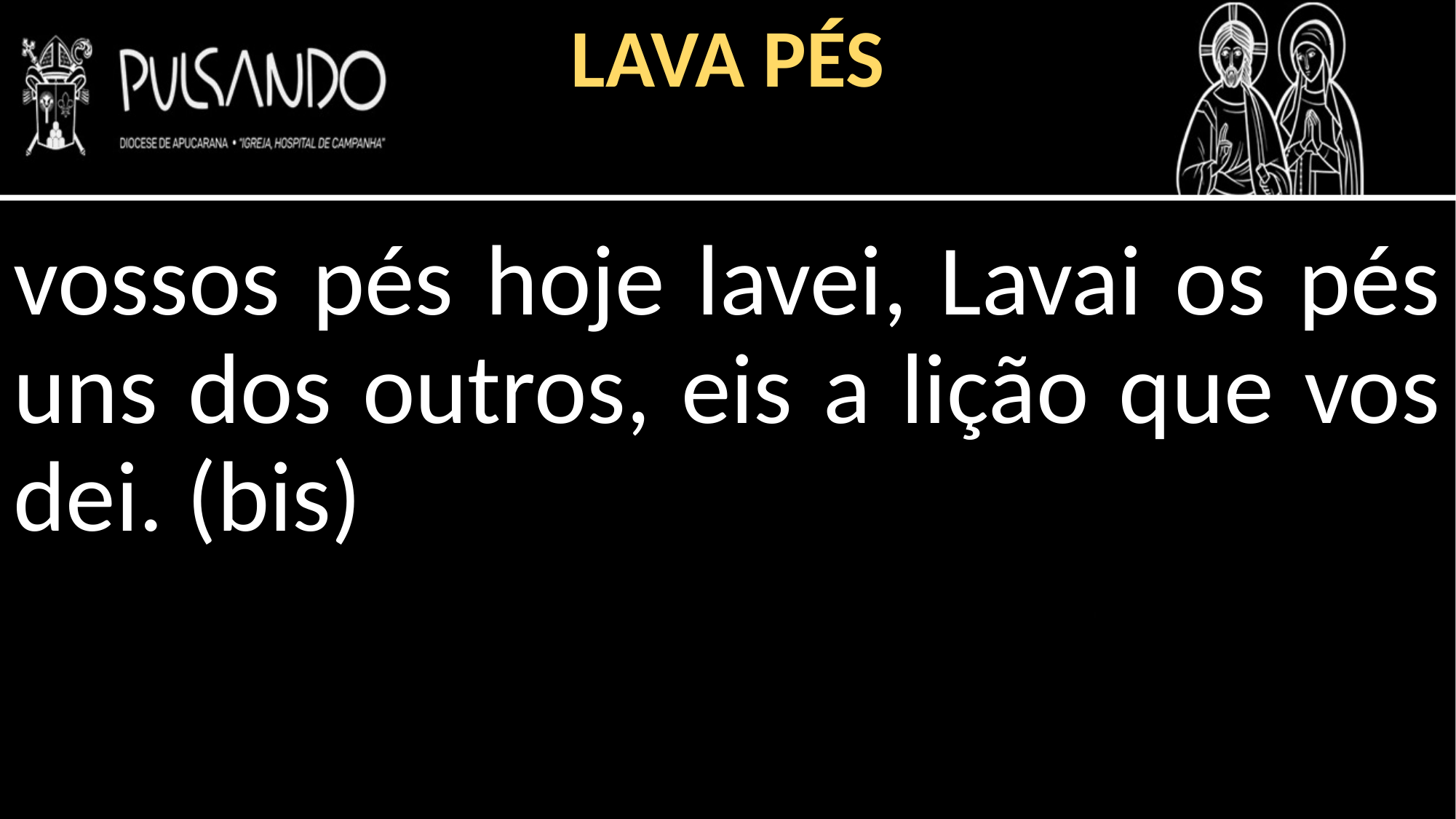

LAVA PÉS
vossos pés hoje lavei, Lavai os pés uns dos outros, eis a lição que vos dei. (bis)